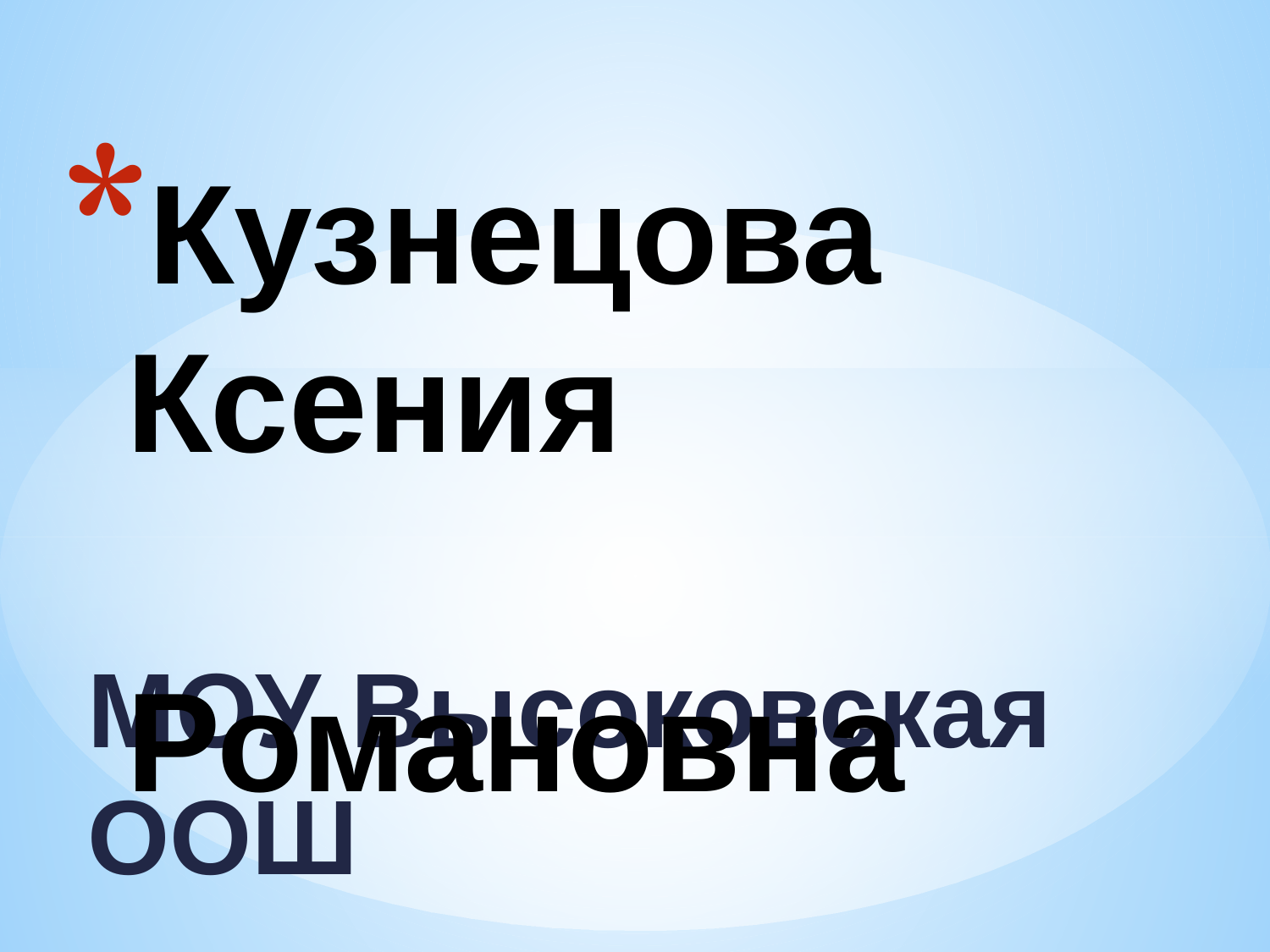

# Кузнецова Ксения Романовна
МОУ Высоковская ООШ